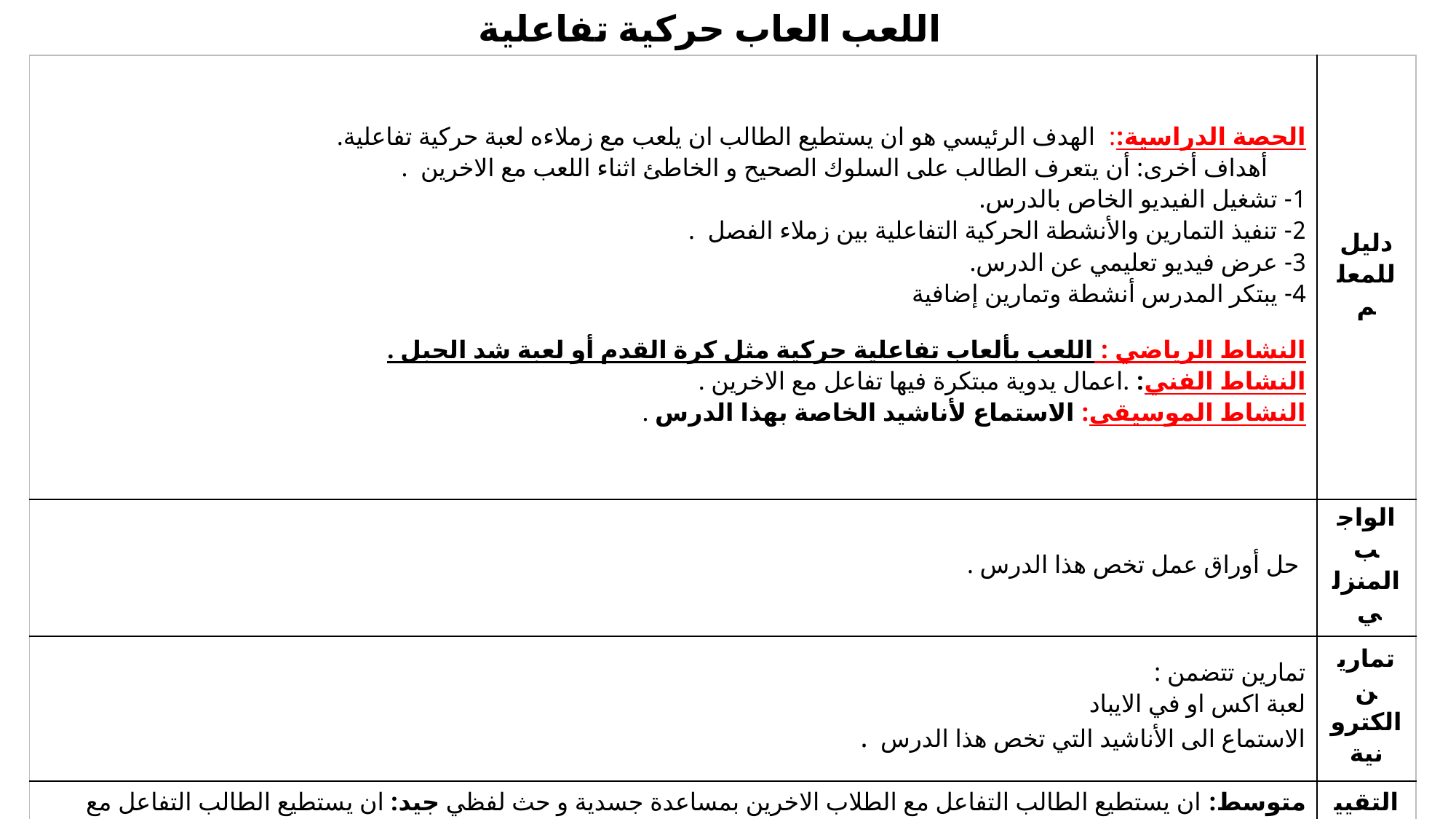

اللعب العاب حركية تفاعلية

| الحصة الدراسية:: الهدف الرئيسي هو ان يستطيع الطالب ان يلعب مع زملاءه لعبة حركية تفاعلية. أهداف أخرى: أن يتعرف الطالب على السلوك الصحيح و الخاطئ اثناء اللعب مع الاخرين . 1- تشغيل الفيديو الخاص بالدرس. 2- تنفيذ التمارين والأنشطة الحركية التفاعلية بين زملاء الفصل . 3- عرض فيديو تعليمي عن الدرس. 4- يبتكر المدرس أنشطة وتمارين إضافية النشاط الرياضي : اللعب بألعاب تفاعلية حركية مثل كرة القدم أو لعبة شد الحبل . النشاط الفني: .اعمال يدوية مبتكرة فيها تفاعل مع الاخرين . النشاط الموسيقى: الاستماع لأناشيد الخاصة بهذا الدرس . | دليل للمعلم |
| --- | --- |
| حل أوراق عمل تخص هذا الدرس . | الواجب المنزلي |
| تمارين تتضمن : لعبة اكس او في الايباد الاستماع الى الأناشيد التي تخص هذا الدرس . | تمارين الكترونية |
| متوسط: ان يستطيع الطالب التفاعل مع الطلاب الاخرين بمساعدة جسدية و حث لفظي جيد: ان يستطيع الطالب التفاعل مع الاخرين بحث لفظي .مرتفع: ان يستطيع الطالب التفاعل مع الاخرين بدون مساعدة و عندما يطلب من الأستاذ ذلك . | التقييم |